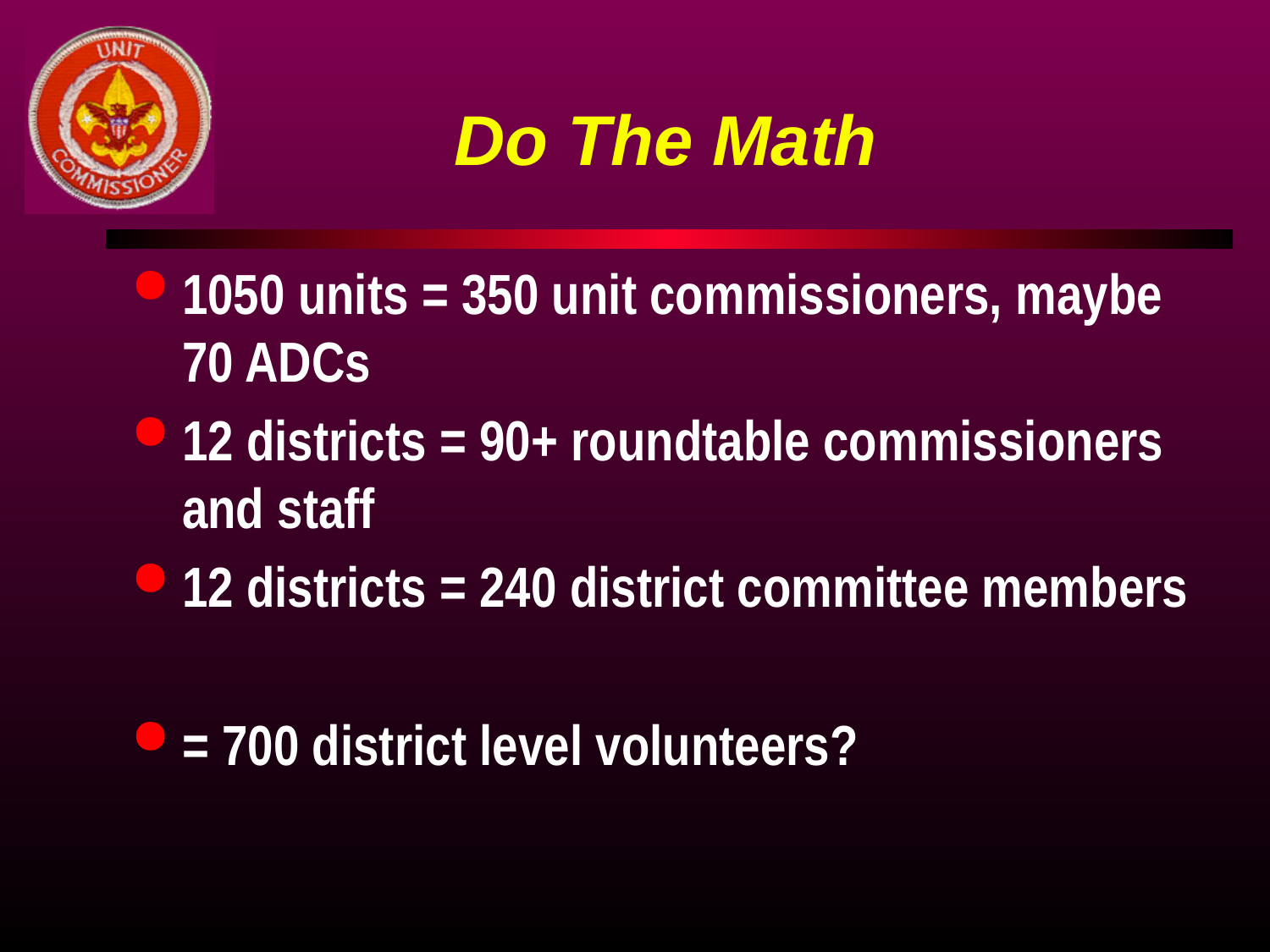

# Do The Math
1050 units = 350 unit commissioners, maybe 70 ADCs
12 districts = 90+ roundtable commissioners and staff
12 districts = 240 district committee members

= 700 district level volunteers?